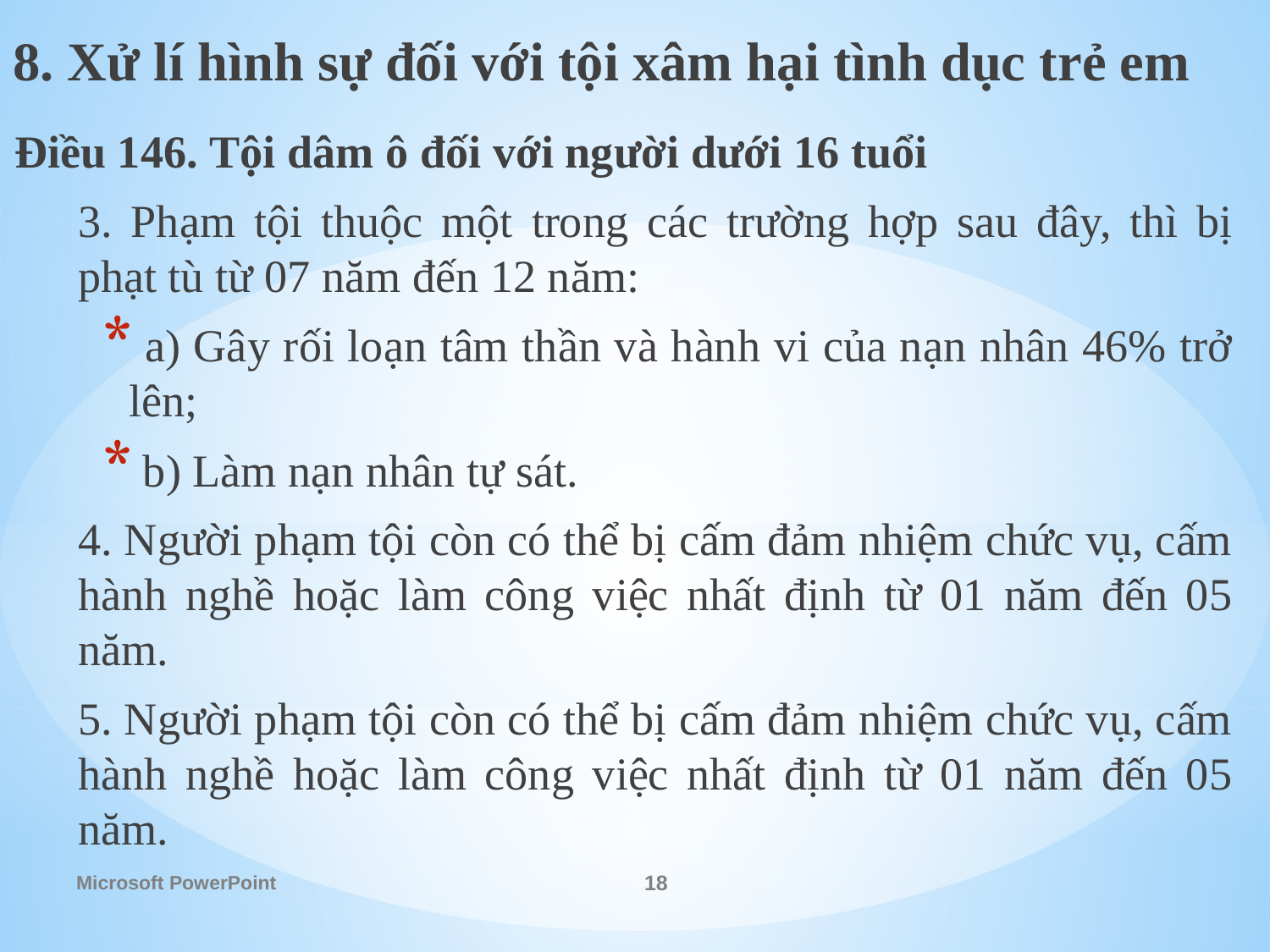

8. Xử lí hình sự đối với tội xâm hại tình dục trẻ em
Điều 146. Tội dâm ô đối với người dưới 16 tuổi
3. Phạm tội thuộc một trong các trường hợp sau đây, thì bị phạt tù từ 07 năm đến 12 năm:
 a) Gây rối loạn tâm thần và hành vi của nạn nhân 46% trở lên;
 b) Làm nạn nhân tự sát.
4. Người phạm tội còn có thể bị cấm đảm nhiệm chức vụ, cấm hành nghề hoặc làm công việc nhất định từ 01 năm đến 05 năm.
5. Người phạm tội còn có thể bị cấm đảm nhiệm chức vụ, cấm hành nghề hoặc làm công việc nhất định từ 01 năm đến 05 năm.
Microsoft PowerPoint
18